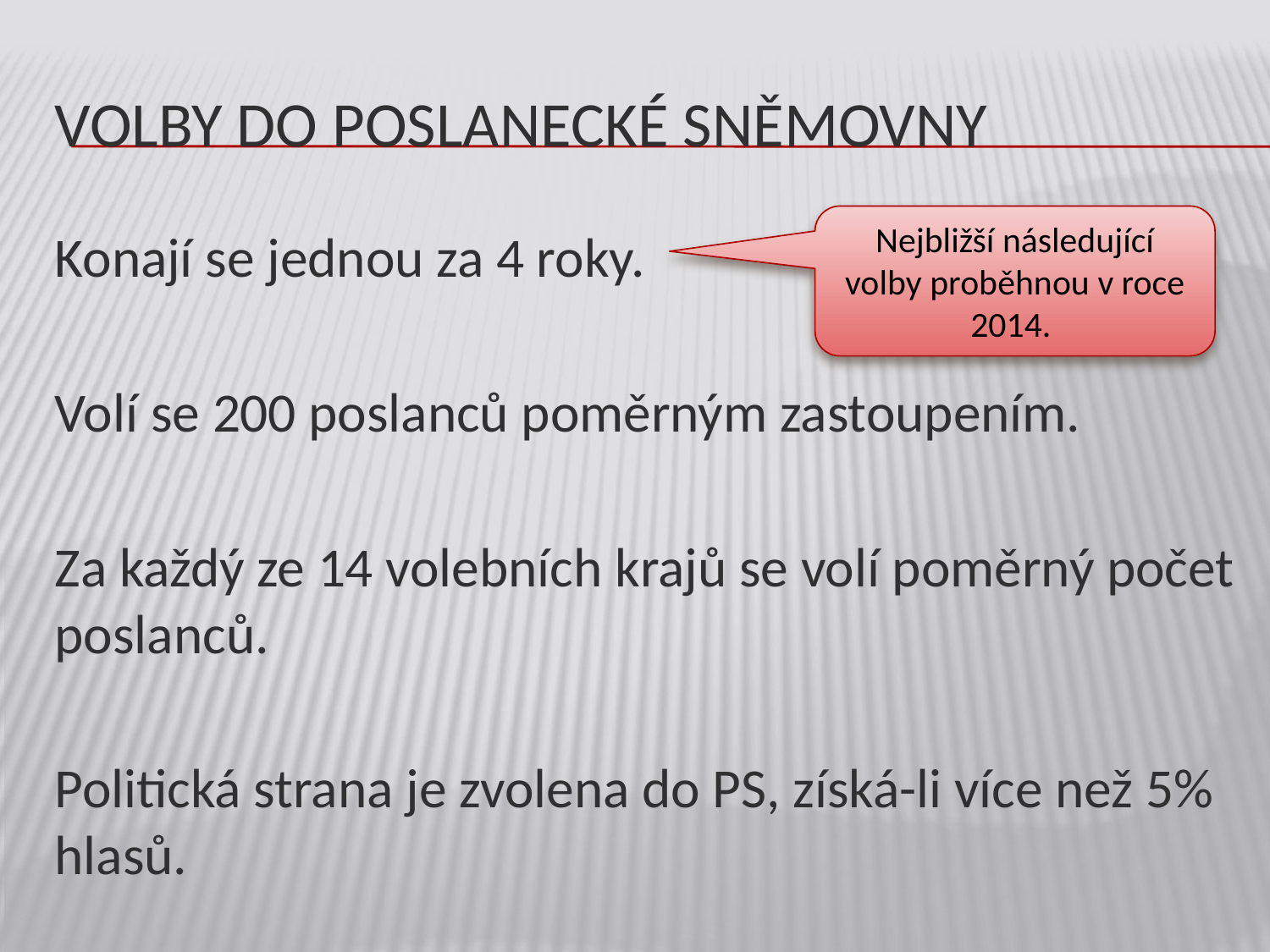

# Volby do Poslanecké sněmovny
Nejbližší následující volby proběhnou v roce 2014.
Konají se jednou za 4 roky.

Volí se 200 poslanců poměrným zastoupením.

Za každý ze 14 volebních krajů se volí poměrný počet poslanců.

Politická strana je zvolena do PS, získá-li více než 5% hlasů.